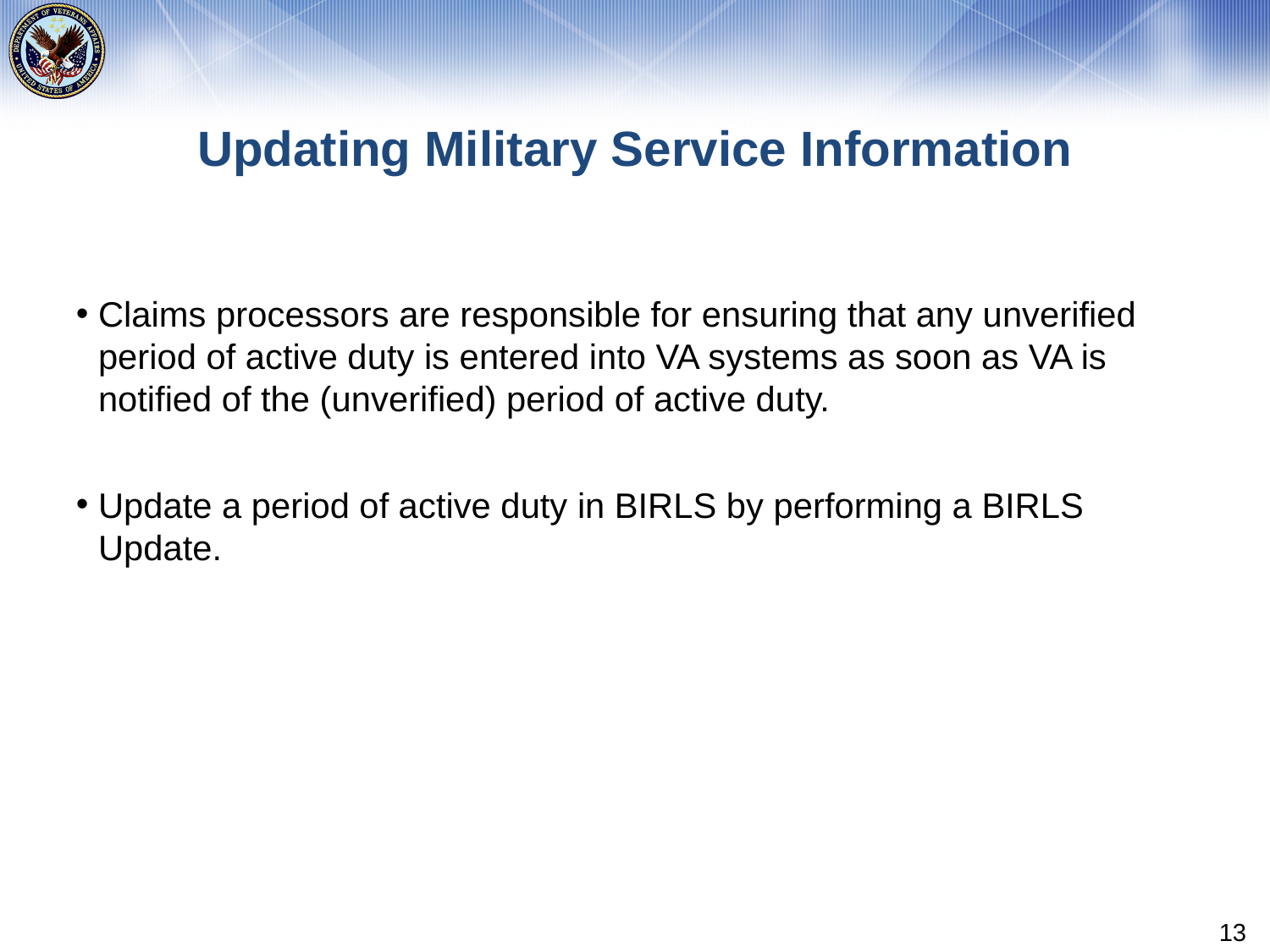

# Updating Military Service Information
Claims processors are responsible for ensuring that any unverified period of active duty is entered into VA systems as soon as VA is notified of the (unverified) period of active duty.

Update a period of active duty in BIRLS by performing a BIRLS Update.

13